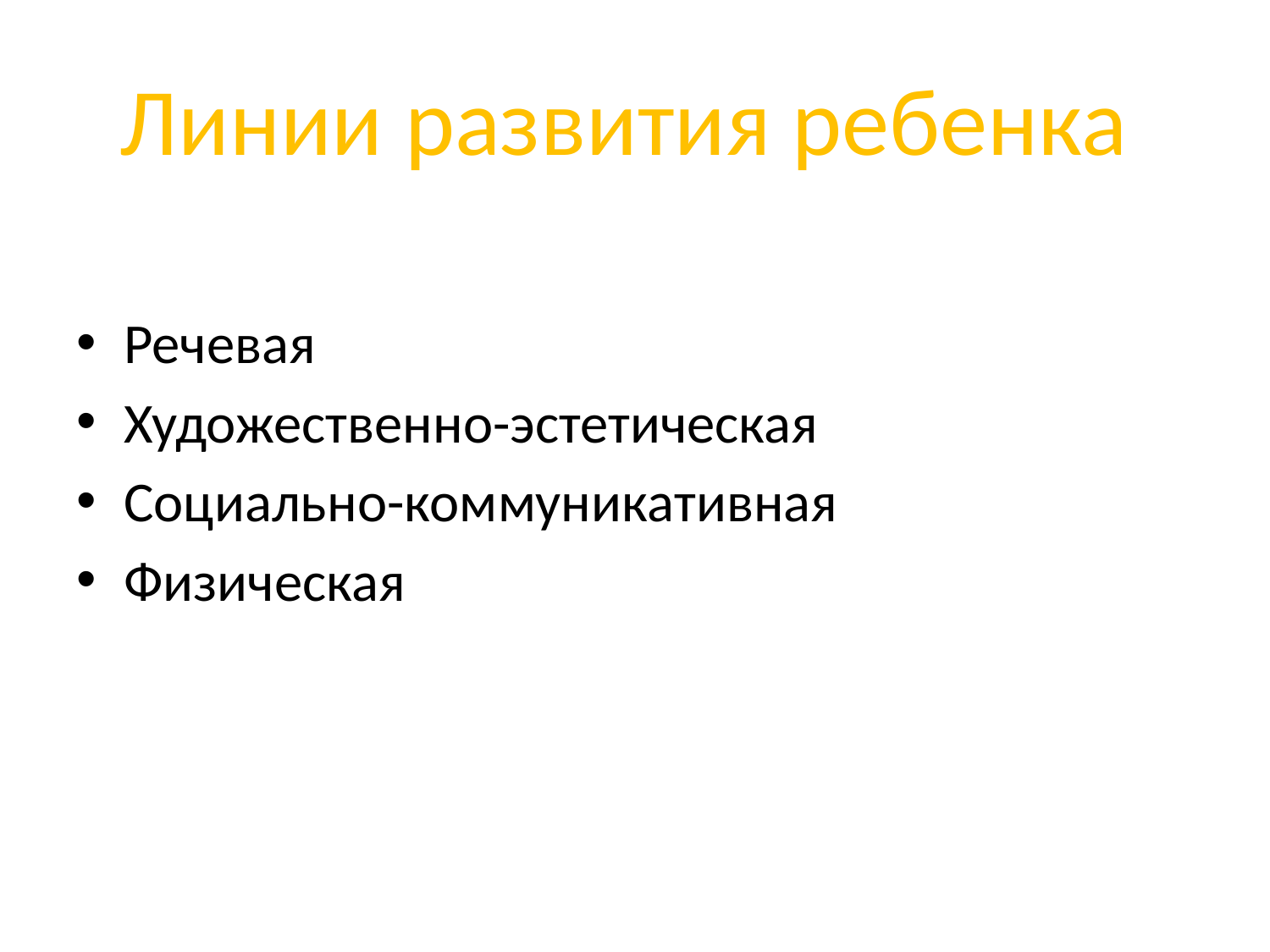

# Линии развития ребенка

Речевая
Художественно-эстетическая
Социально-коммуникативная
Физическая